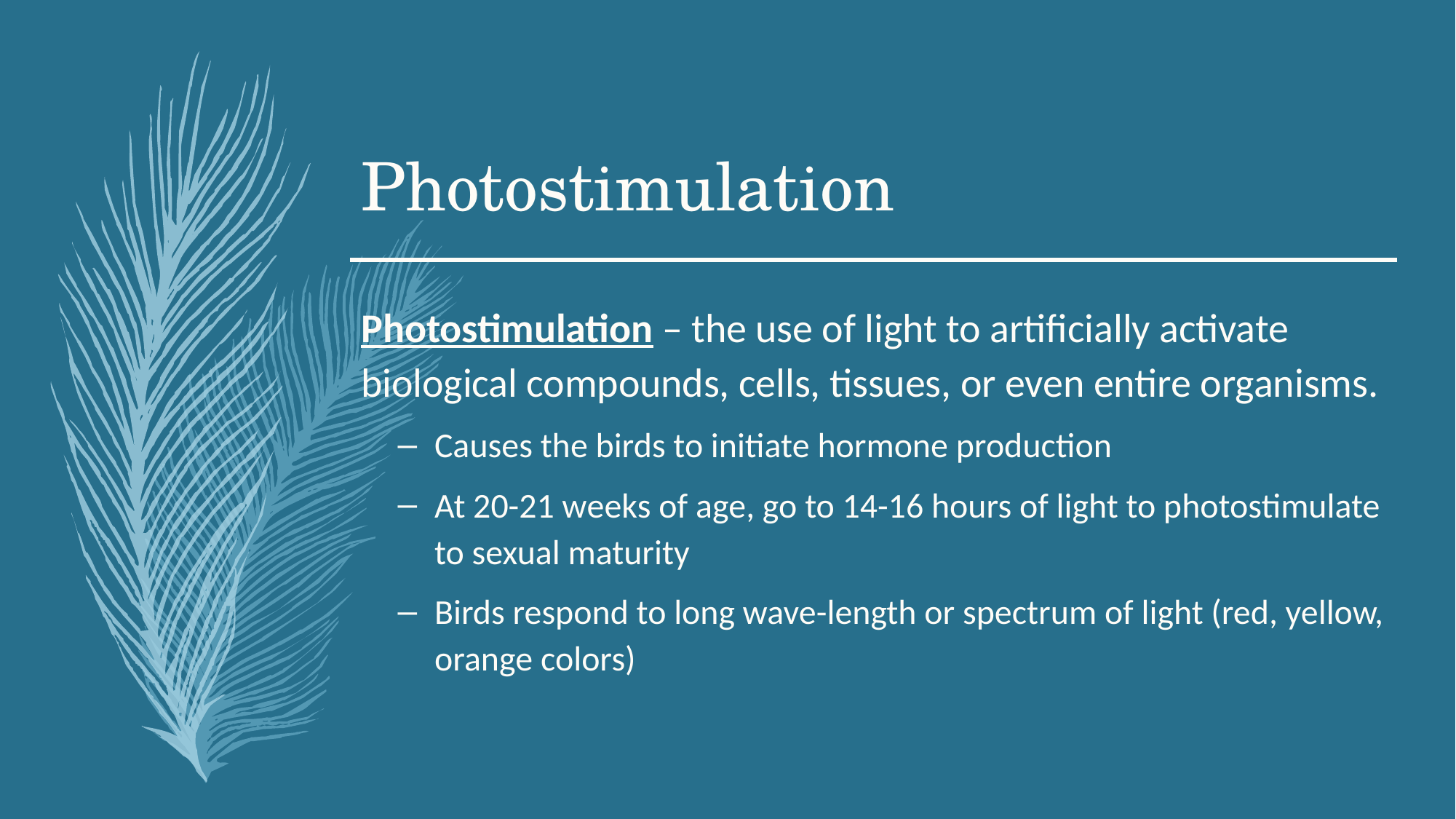

# Photostimulation
Photostimulation – the use of light to artificially activate biological compounds, cells, tissues, or even entire organisms.
Causes the birds to initiate hormone production
At 20-21 weeks of age, go to 14-16 hours of light to photostimulate to sexual maturity
Birds respond to long wave-length or spectrum of light (red, yellow, orange colors)